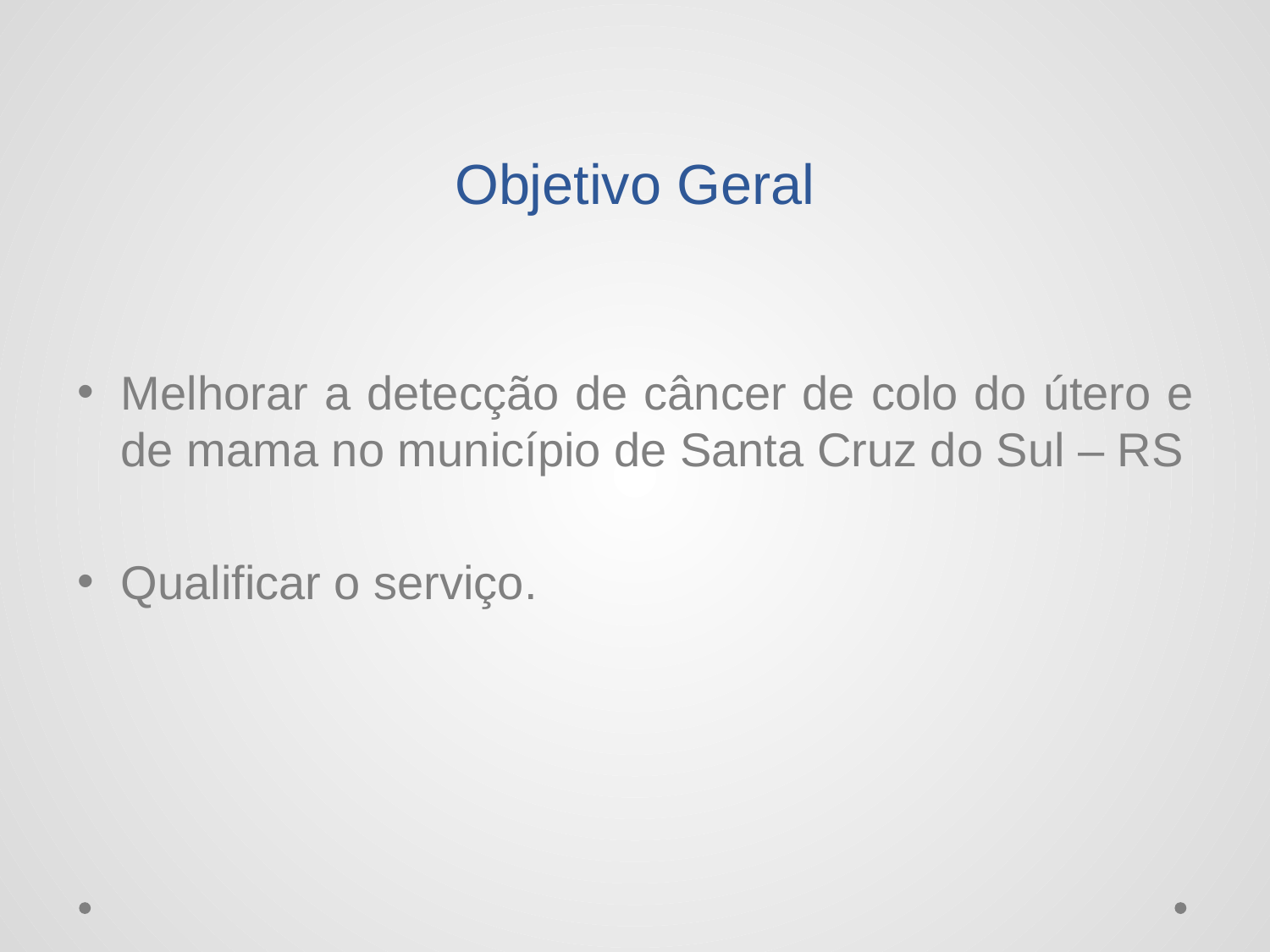

# Objetivo Geral
Melhorar a detecção de câncer de colo do útero e de mama no município de Santa Cruz do Sul – RS

Qualificar o serviço.